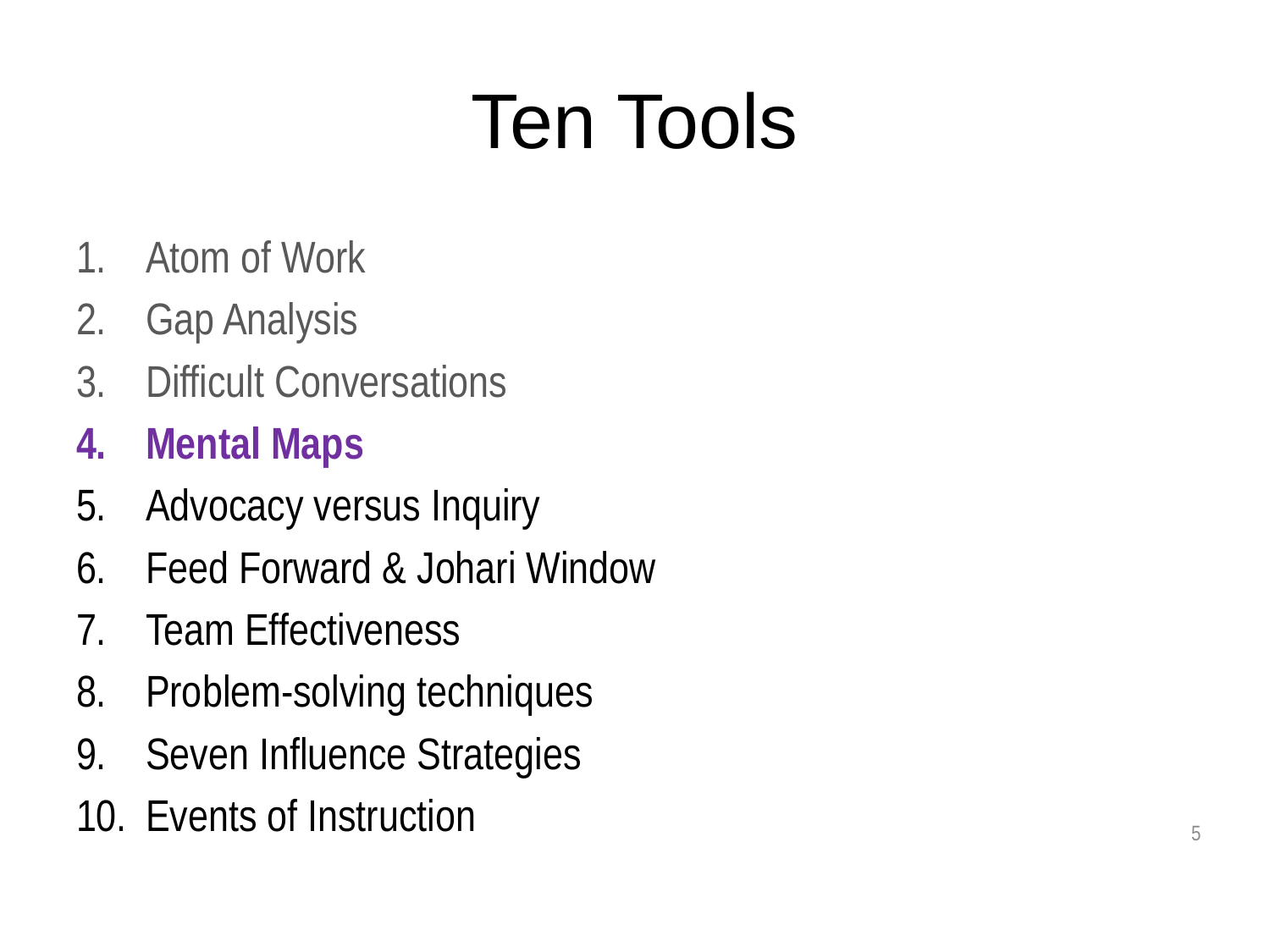

# Ten Tools
Atom of Work
Gap Analysis
Difficult Conversations
Mental Maps
Advocacy versus Inquiry
Feed Forward & Johari Window
Team Effectiveness
Problem-solving techniques
Seven Influence Strategies
Events of Instruction
5